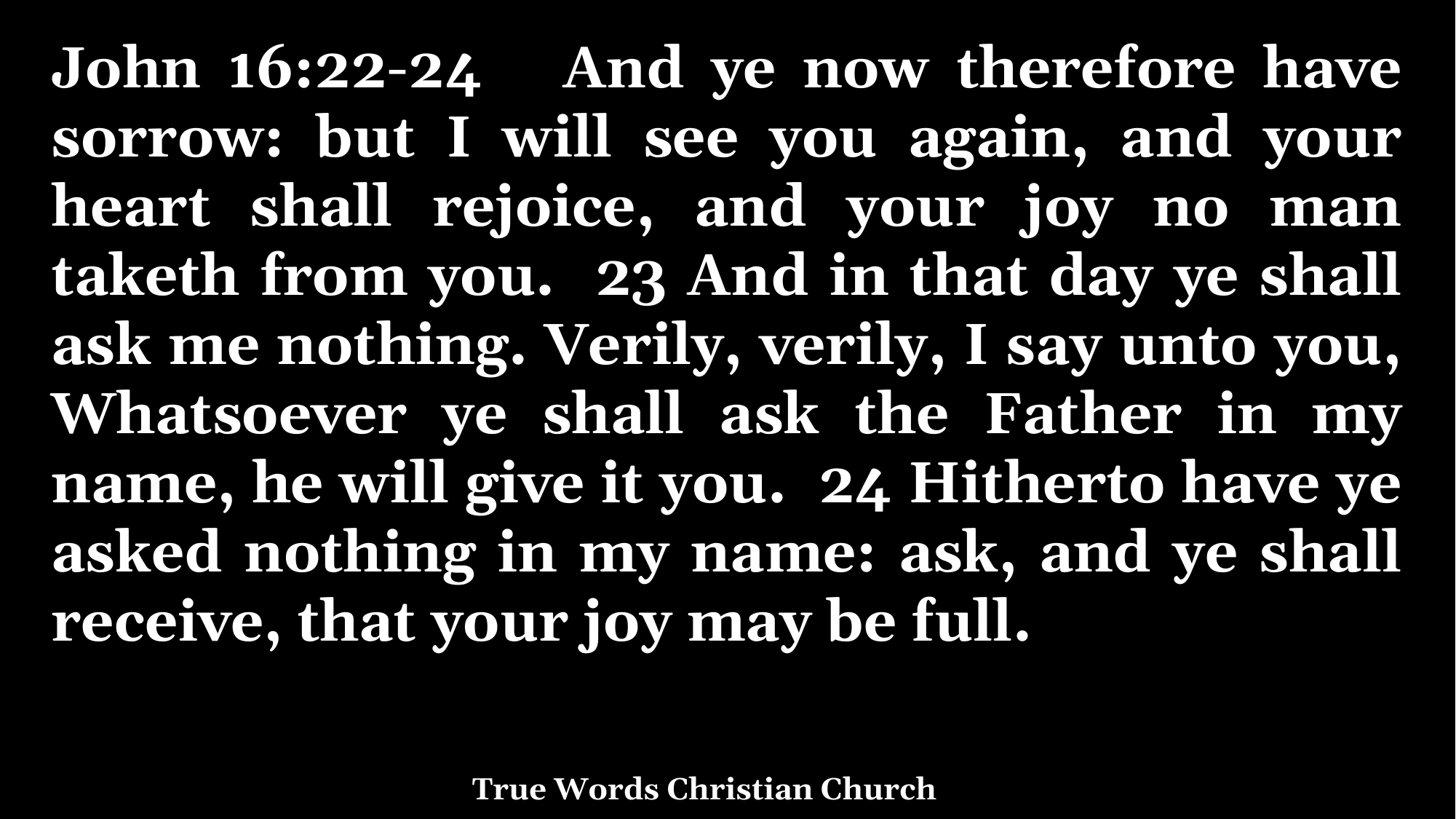

John 16:22-24   And ye now therefore have sorrow: but I will see you again, and your heart shall rejoice, and your joy no man taketh from you.  23 And in that day ye shall ask me nothing. Verily, verily, I say unto you, Whatsoever ye shall ask the Father in my name, he will give it you.  24 Hitherto have ye asked nothing in my name: ask, and ye shall receive, that your joy may be full.
True Words Christian Church